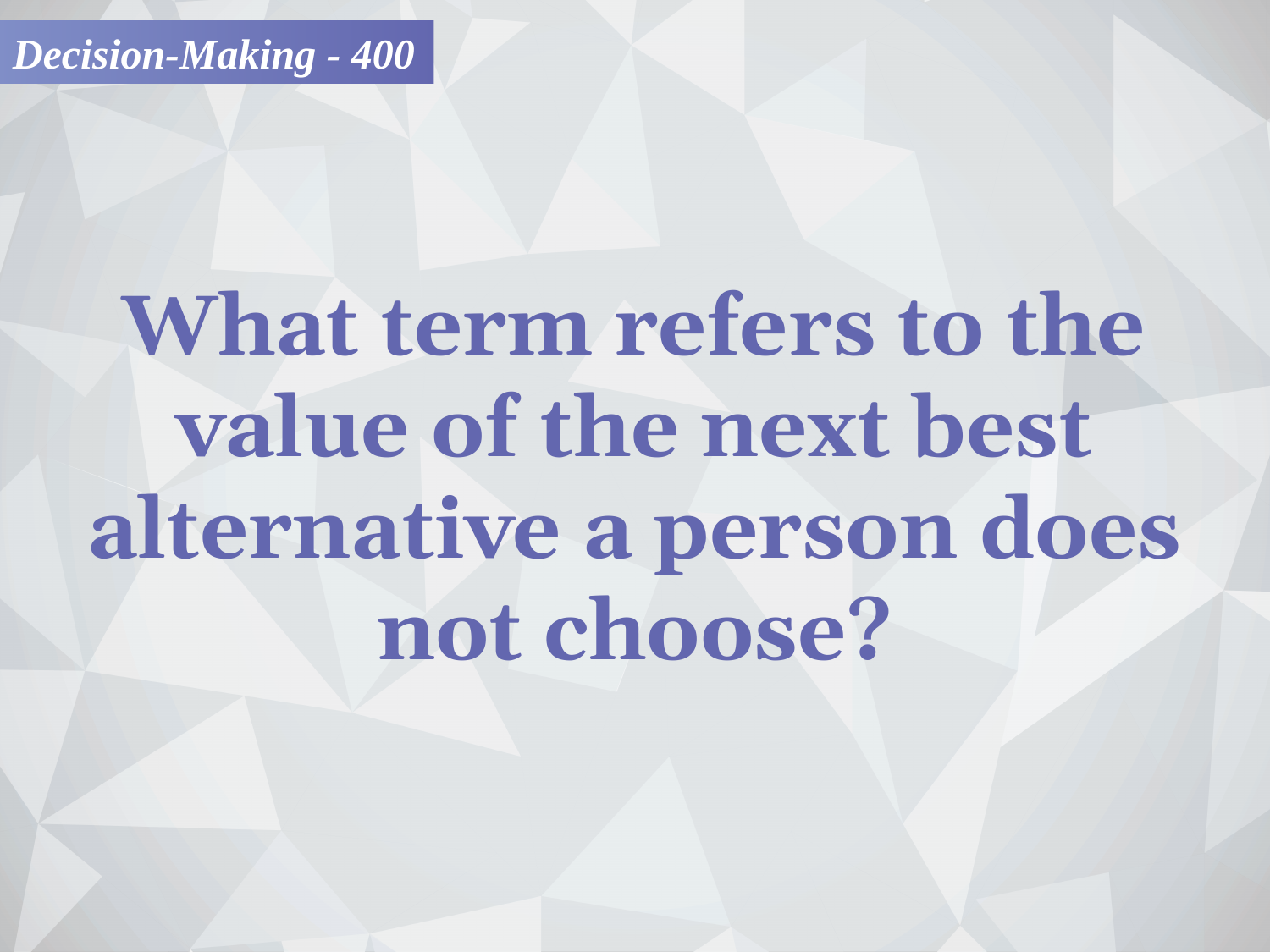

Decision-Making - 400
What term refers to the value of the next best alternative a person does not choose?